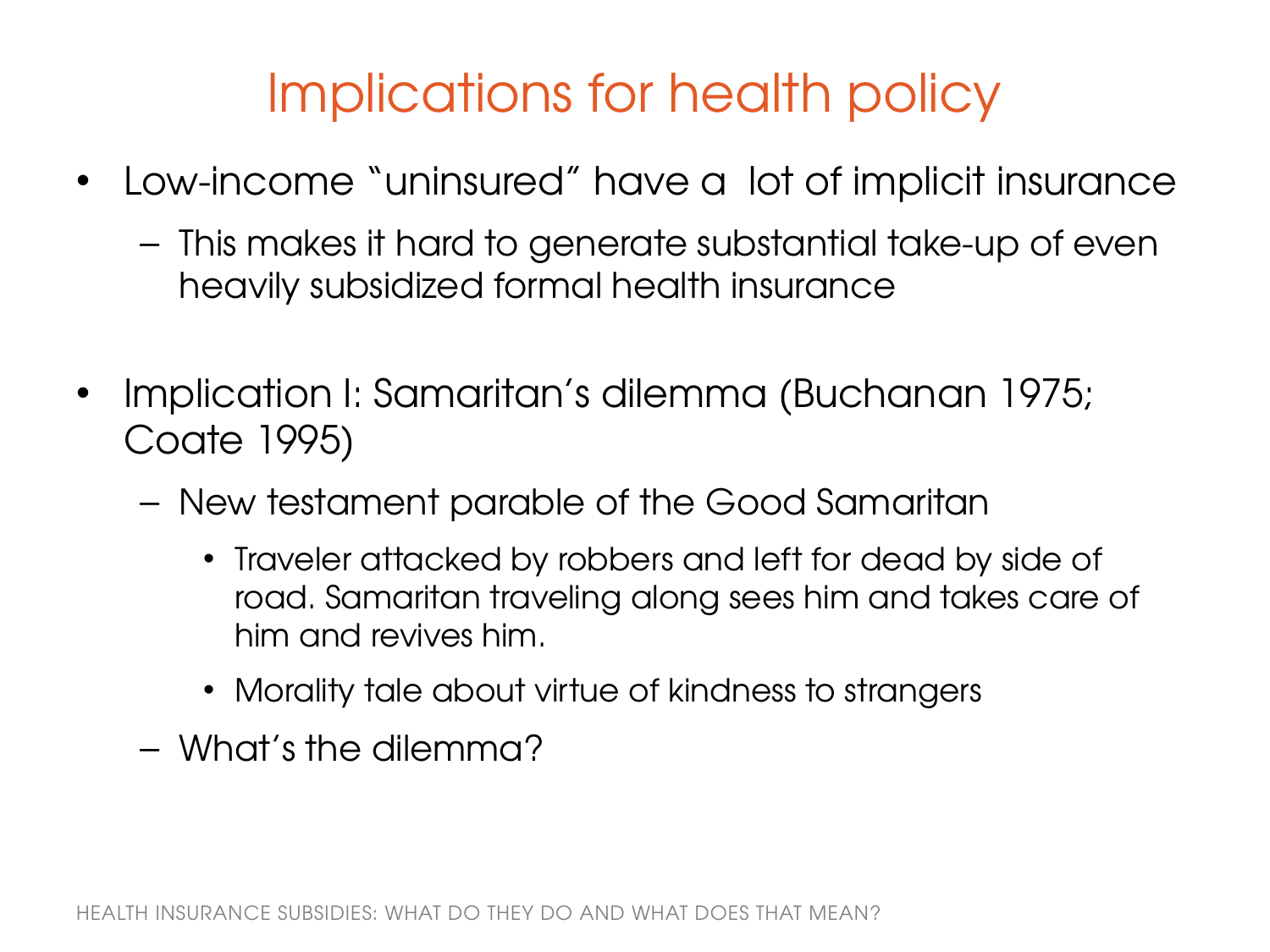

# Implications for health policy
Low-income “uninsured” have a  lot of implicit insurance
This makes it hard to generate substantial take-up of even heavily subsidized formal health insurance

Implication I: Samaritan’s dilemma (Buchanan 1975; Coate 1995)
New testament parable of the Good Samaritan
Traveler attacked by robbers and left for dead by side of road. Samaritan traveling along sees him and takes care of him and revives him.
Morality tale about virtue of kindness to strangers
What’s the dilemma?

Health Insurance Subsidies: What Do They Do and What Does That Mean?